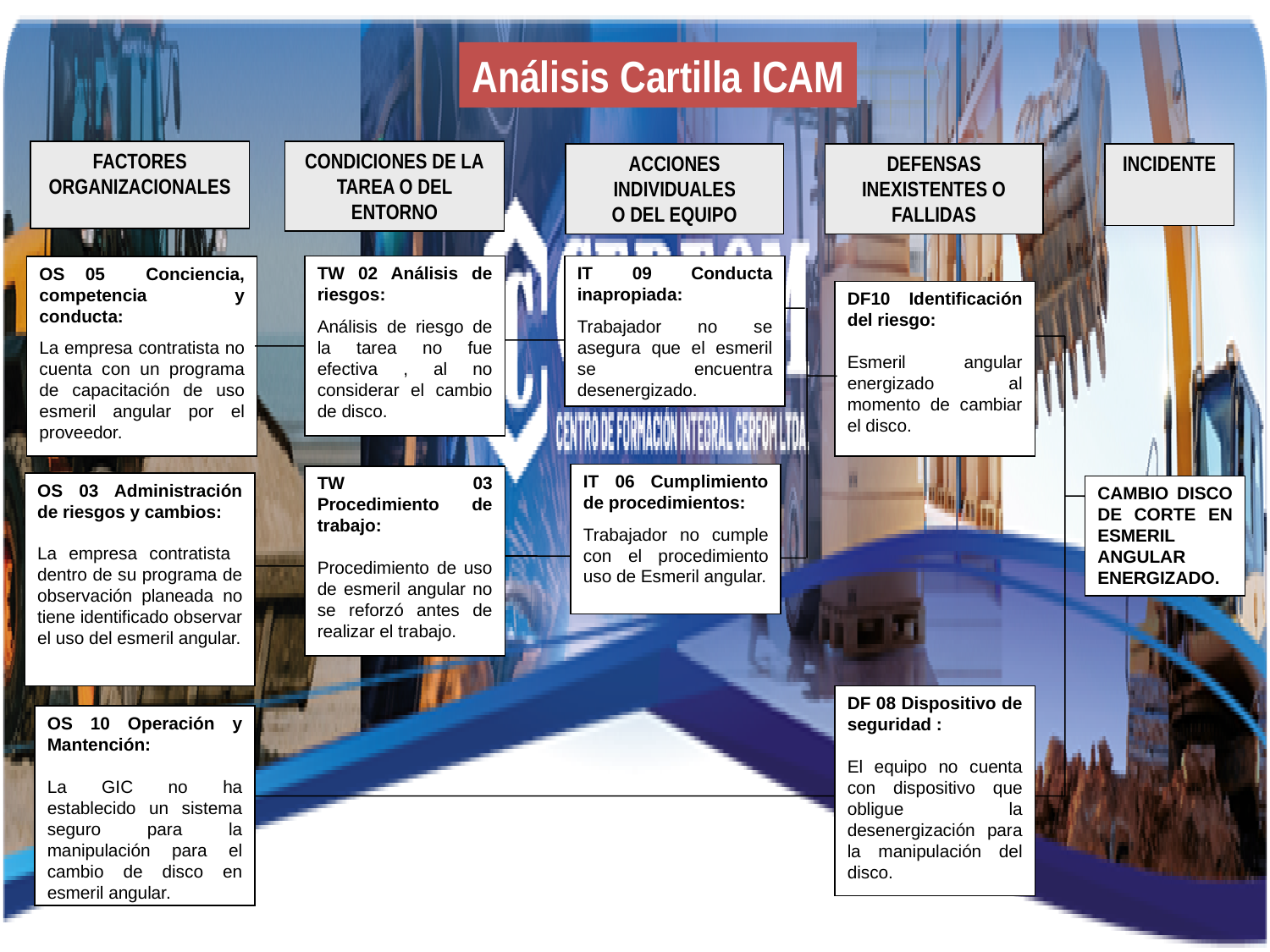

Análisis Cartilla ICAM
FACTORES
ORGANIZACIONALES
CONDICIONES DE LA
TAREA O DEL ENTORNO
ACCIONES INDIVIDUALES
O DEL EQUIPO
DEFENSAS INEXISTENTES O FALLIDAS
INCIDENTE
TW 02 Análisis de riesgos:

Análisis de riesgo de la tarea no fue efectiva , al no considerar el cambio de disco.
IT 09 Conducta inapropiada:

Trabajador no se asegura que el esmeril se encuentra desenergizado.

OS 05  Conciencia, competencia y conducta:

La empresa contratista no cuenta con un programa de capacitación de uso esmeril angular por el proveedor.
DF10 Identificación del riesgo:

Esmeril angular energizado al momento de cambiar el disco.

IT 06 Cumplimiento de procedimientos:

Trabajador no cumple con el procedimiento uso de Esmeril angular.

TW 03 Procedimiento de trabajo:

Procedimiento de uso de esmeril angular no se reforzó antes de realizar el trabajo.
OS 03 Administración de riesgos y cambios:

La empresa contratista  dentro de su programa de observación planeada no tiene identificado observar el uso del esmeril angular.
CAMBIO DISCO DE CORTE EN ESMERIL ANGULAR ENERGIZADO.

DF 08 Dispositivo de seguridad :

El equipo no cuenta con dispositivo que obligue la desenergización para la manipulación del disco.
OS 10 Operación y Mantención:

La GIC no ha establecido un sistema seguro para la manipulación para el cambio de disco en esmeril angular.